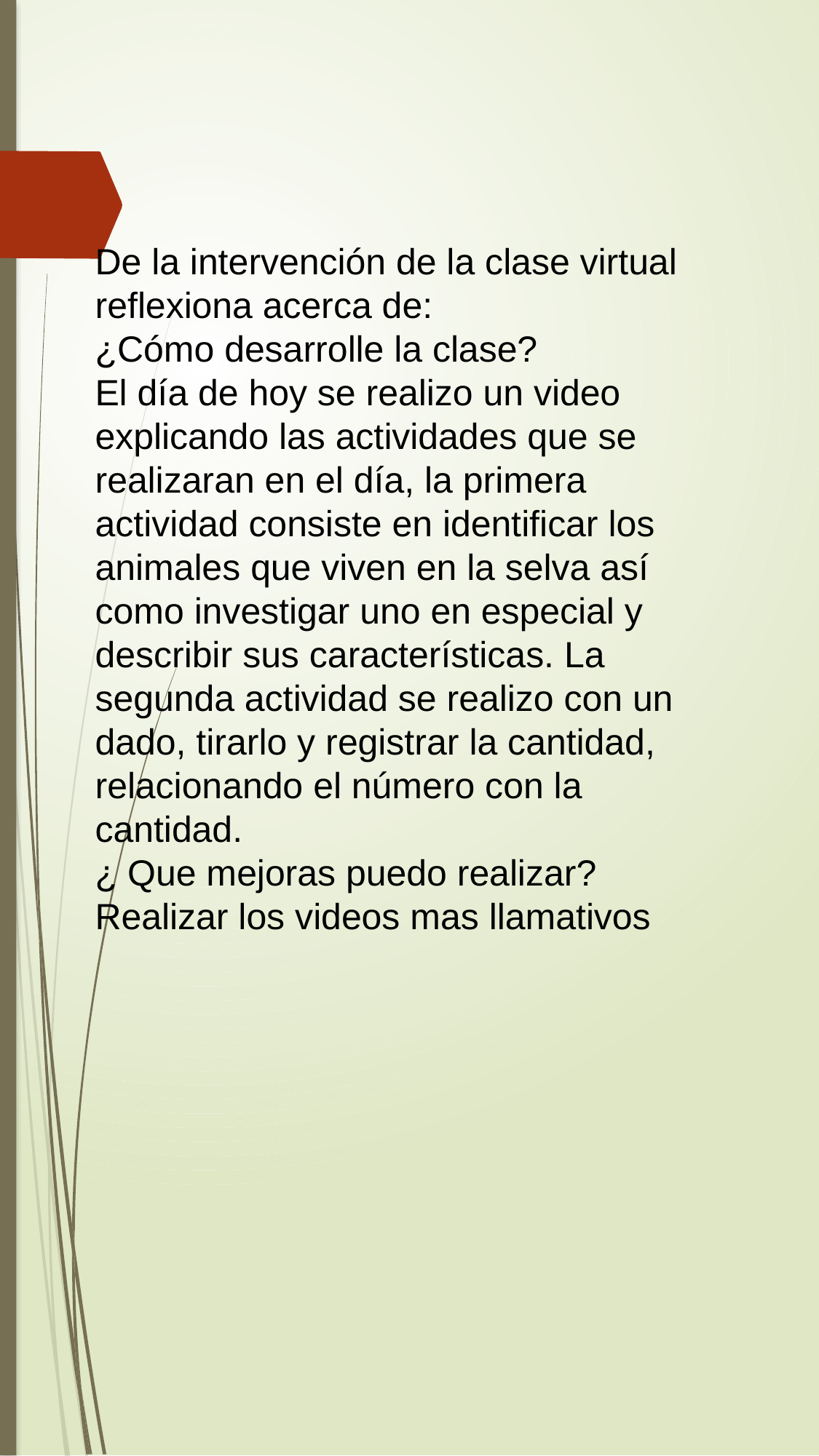

De la intervención de la clase virtual reflexiona acerca de:
¿Cómo desarrolle la clase?
El día de hoy se realizo un video explicando las actividades que se realizaran en el día, la primera actividad consiste en identificar los animales que viven en la selva así como investigar uno en especial y describir sus características. La segunda actividad se realizo con un dado, tirarlo y registrar la cantidad, relacionando el número con la cantidad.
¿ Que mejoras puedo realizar?
Realizar los videos mas llamativos